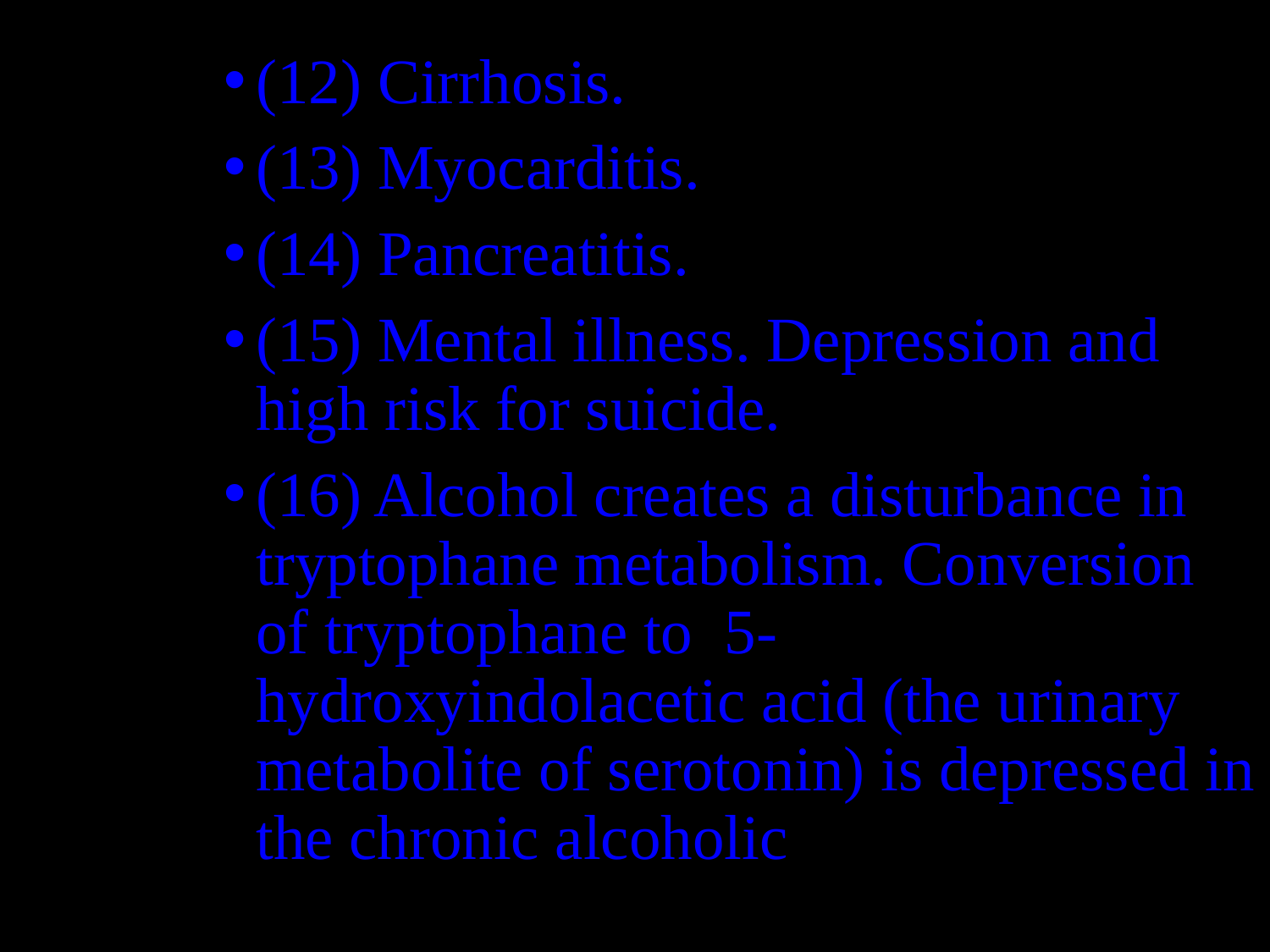

(12) Cirrhosis.
(13) Myocarditis.
(14) Pancreatitis.
(15) Mental illness. Depression and high risk for suicide.
(16) Alcohol creates a disturbance in tryptophane metabolism. Conversion of tryptophane to  5-hydroxyindolacetic acid (the urinary metabolite of serotonin) is depressed in the chronic alcoholic